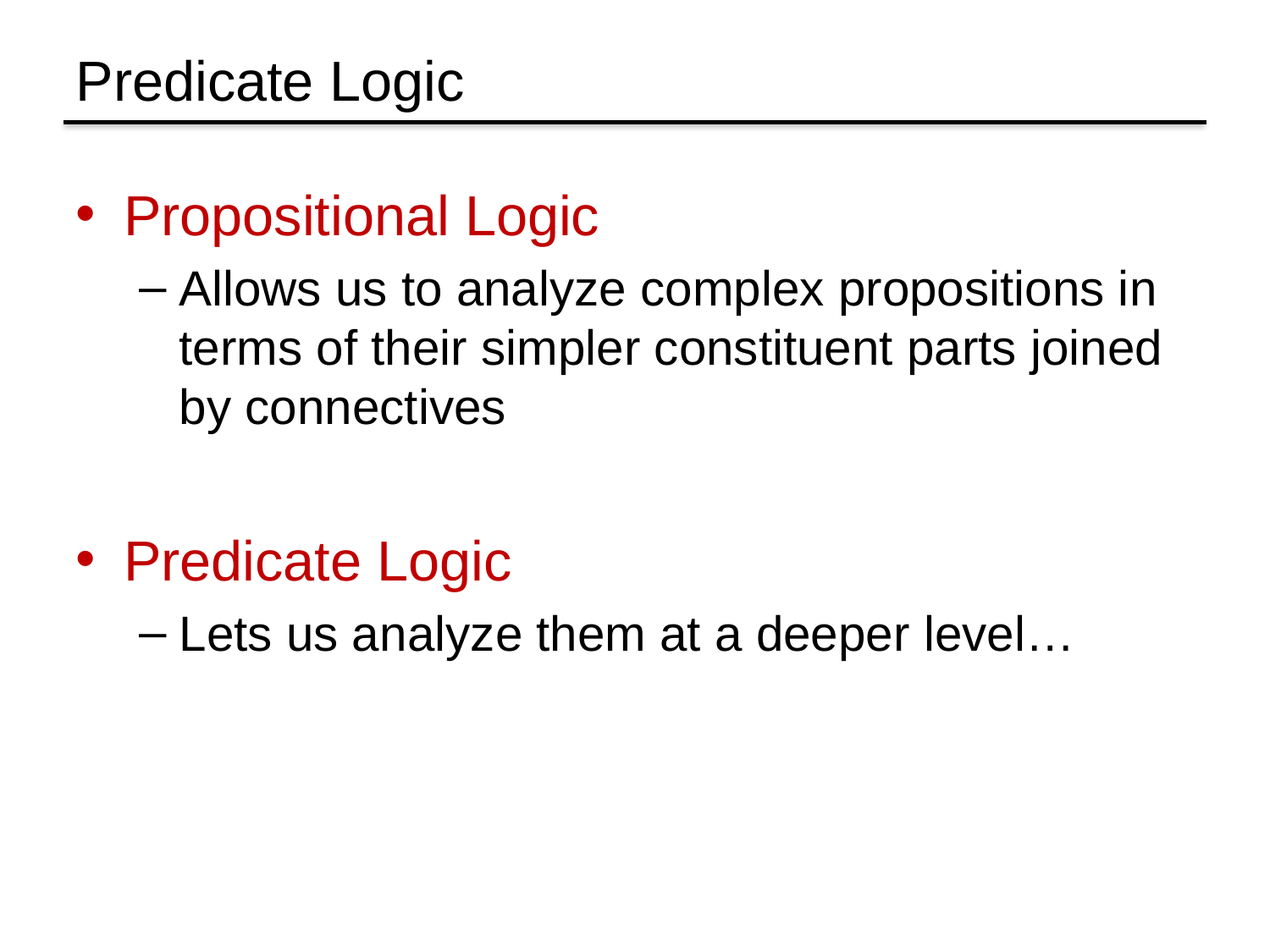

# Predicate Logic
Propositional Logic
Allows us to analyze complex propositions in terms of their simpler constituent parts joined by connectives

Predicate Logic
Lets us analyze them at a deeper level…
Prime(65353)